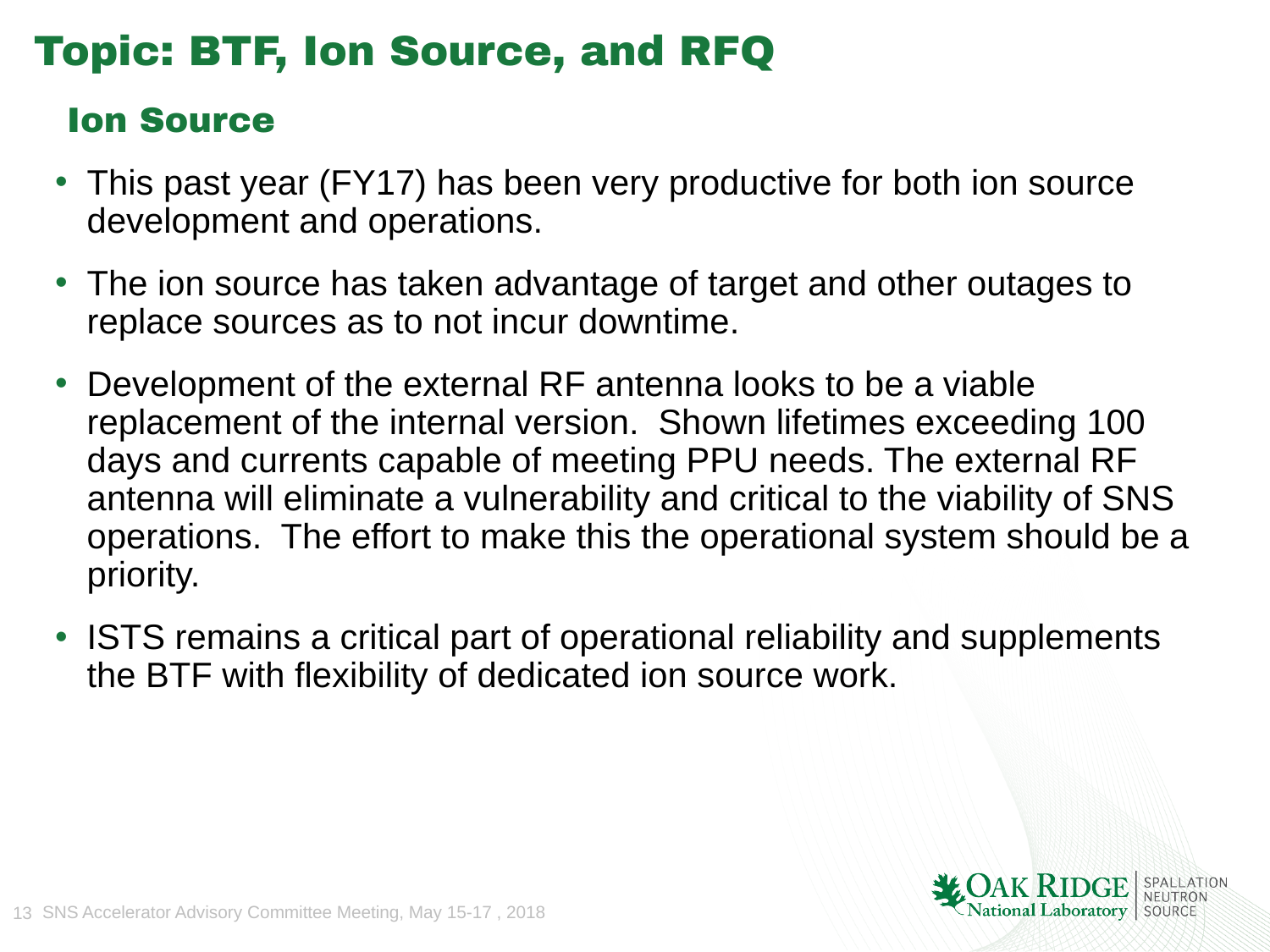

# Topic: BTF, Ion Source, and RFQ
 Ion Source
This past year (FY17) has been very productive for both ion source development and operations.
The ion source has taken advantage of target and other outages to replace sources as to not incur downtime.
Development of the external RF antenna looks to be a viable replacement of the internal version.  Shown lifetimes exceeding 100 days and currents capable of meeting PPU needs. The external RF antenna will eliminate a vulnerability and critical to the viability of SNS operations.  The effort to make this the operational system should be a priority.
ISTS remains a critical part of operational reliability and supplements the BTF with flexibility of dedicated ion source work.